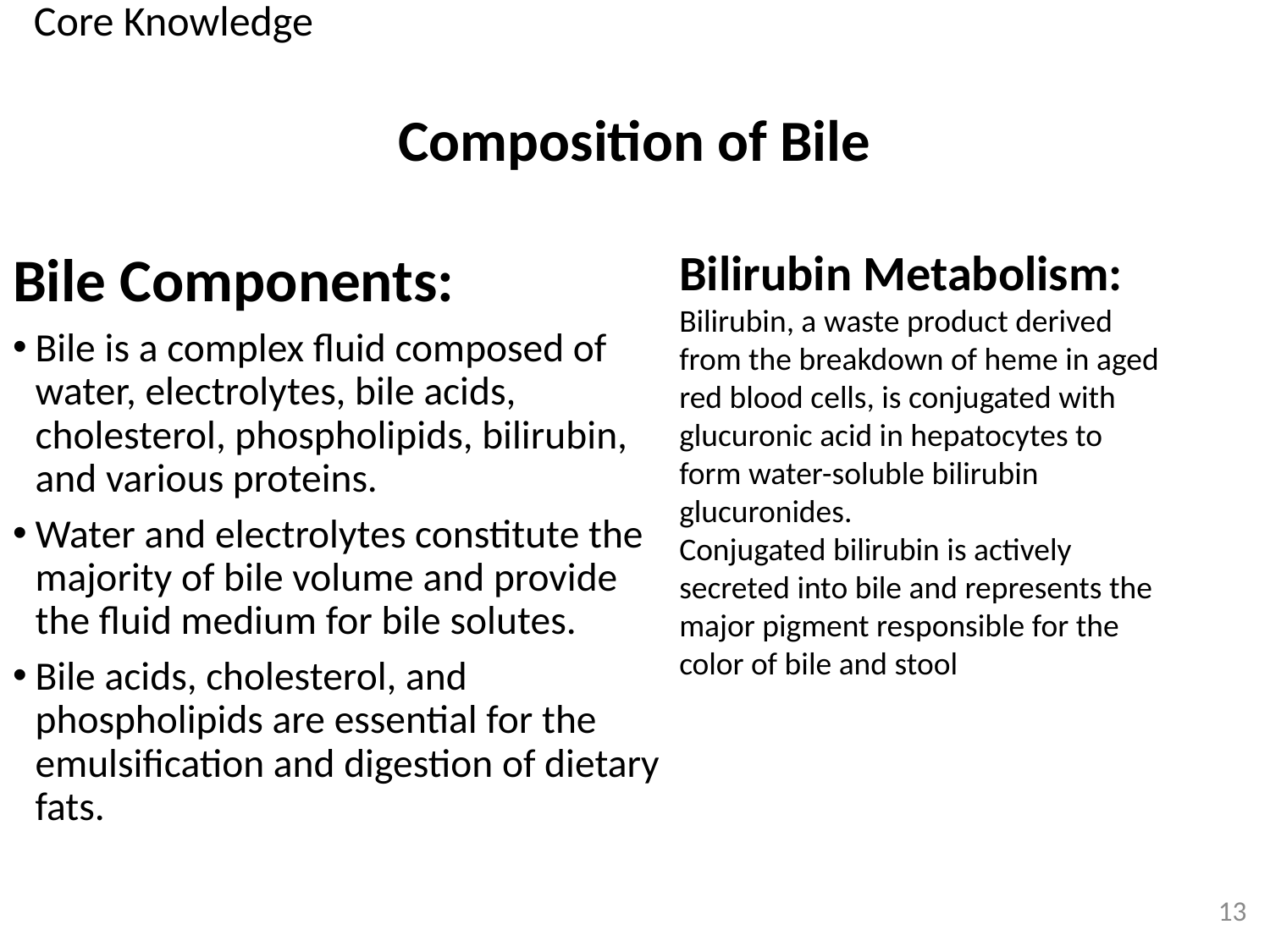

Core Knowledge

# Composition of Bile
Bilirubin Metabolism:
Bilirubin, a waste product derived from the breakdown of heme in aged red blood cells, is conjugated with glucuronic acid in hepatocytes to form water-soluble bilirubin glucuronides.
Conjugated bilirubin is actively secreted into bile and represents the major pigment responsible for the color of bile and stool
Bile Components:
Bile is a complex fluid composed of water, electrolytes, bile acids, cholesterol, phospholipids, bilirubin, and various proteins.
Water and electrolytes constitute the majority of bile volume and provide the fluid medium for bile solutes.
Bile acids, cholesterol, and phospholipids are essential for the emulsification and digestion of dietary fats.

13